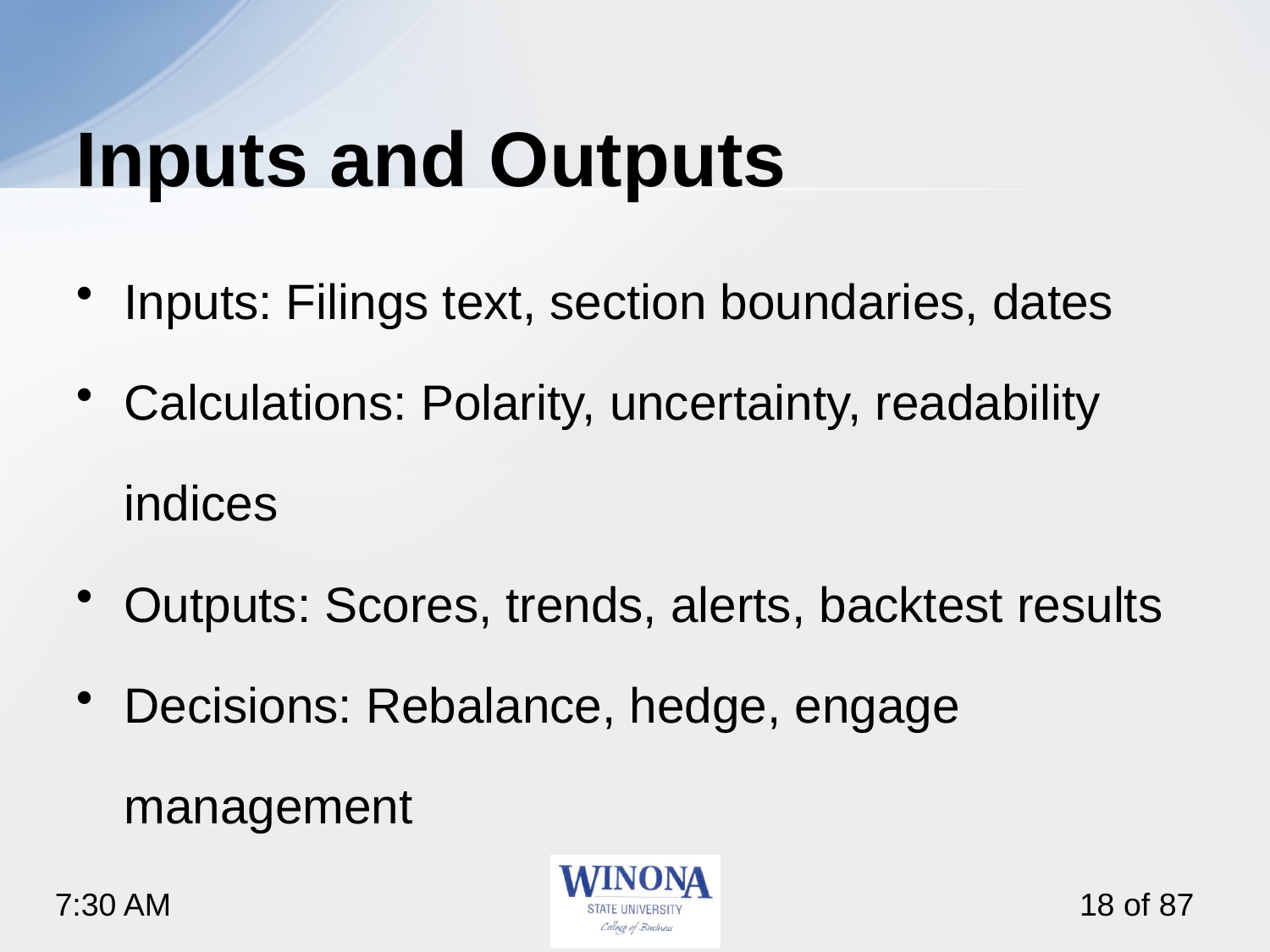

# Inputs and Outputs
Inputs: Filings text, section boundaries, dates
Calculations: Polarity, uncertainty, readability indices
Outputs: Scores, trends, alerts, backtest results
Decisions: Rebalance, hedge, engage management